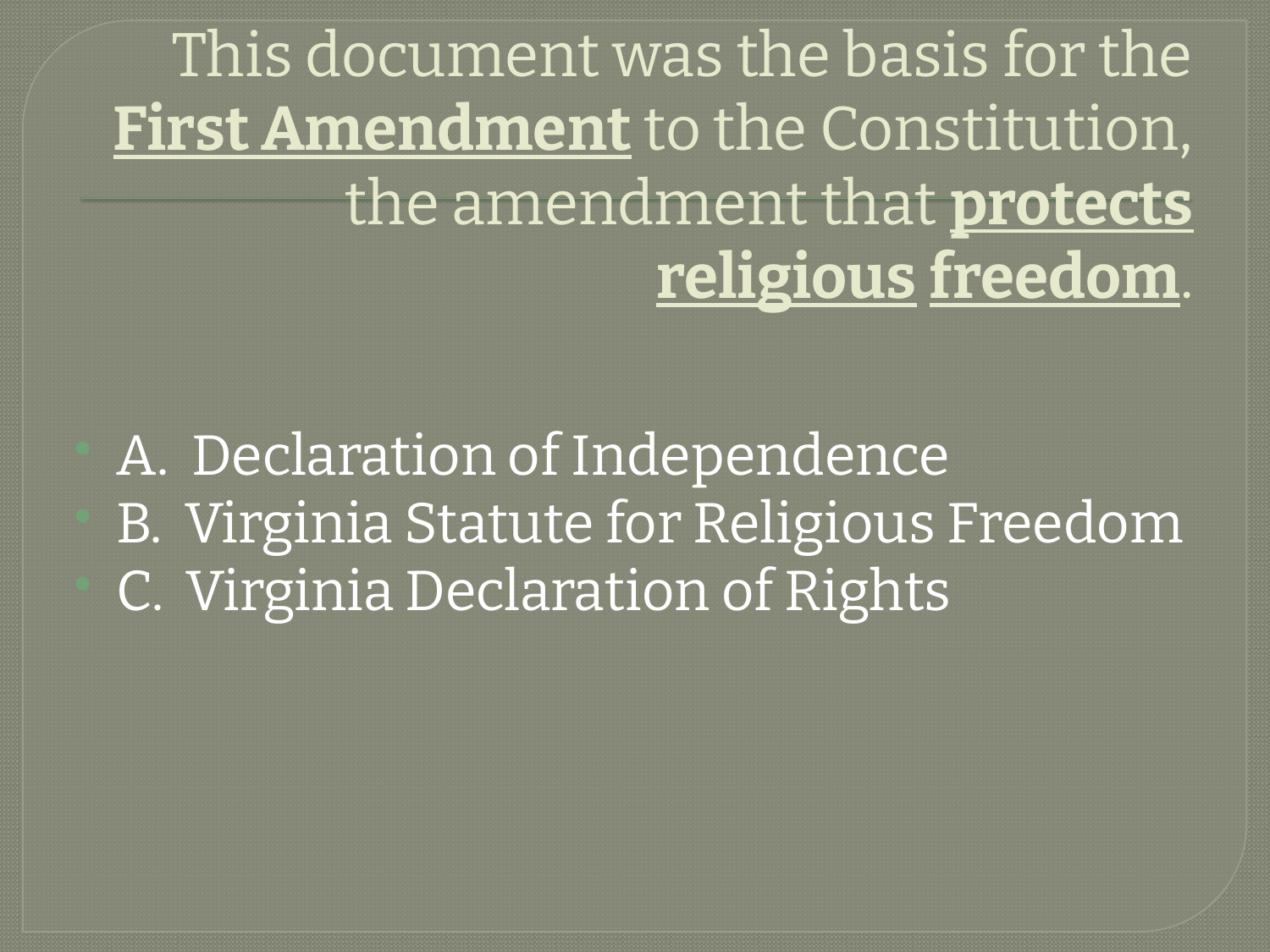

# This document was the basis for the First Amendment to the Constitution, the amendment that protects religious freedom.
A.  Declaration of Independence
B.  Virginia Statute for Religious Freedom
C.  Virginia Declaration of Rights